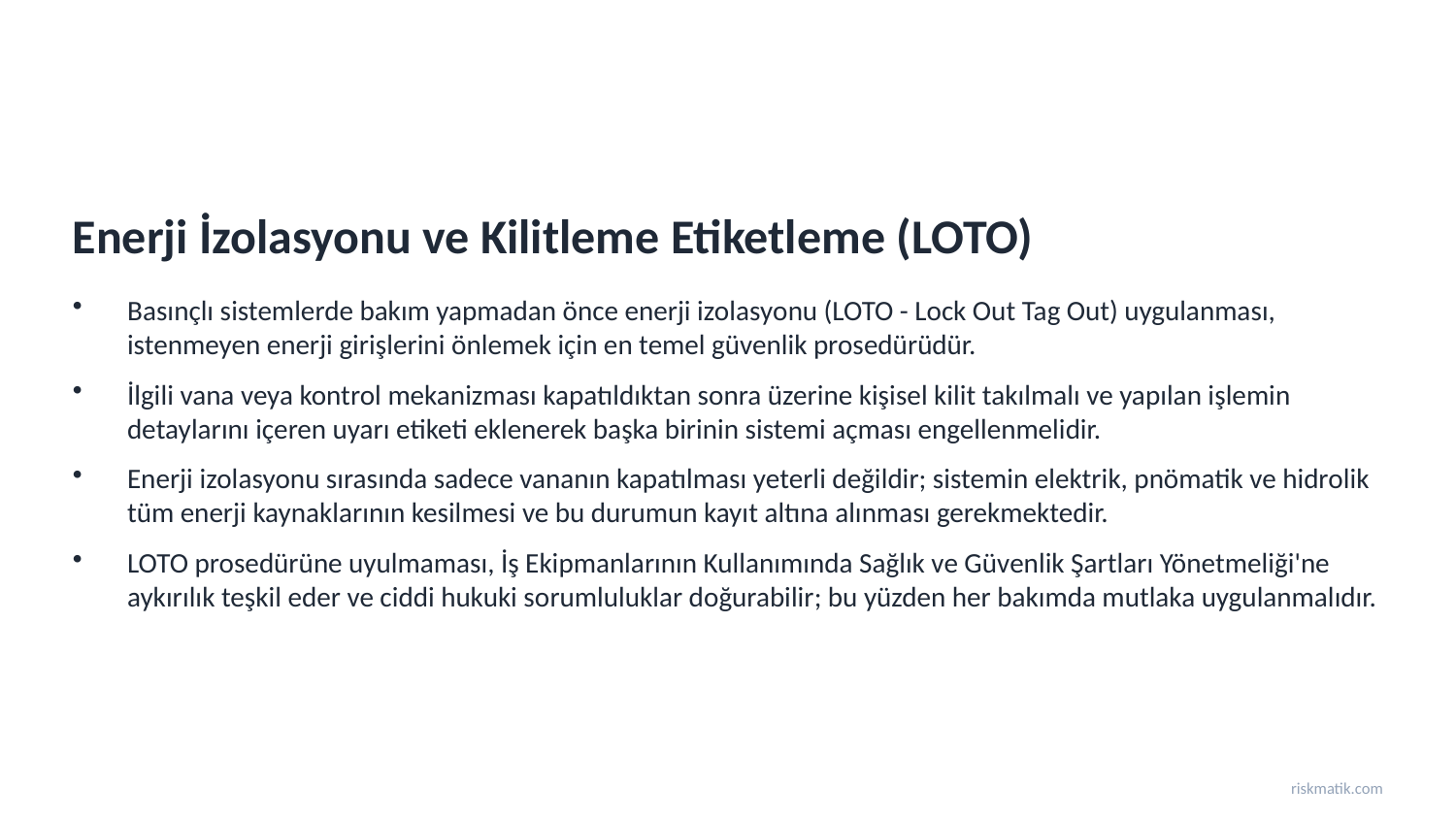

Enerji İzolasyonu ve Kilitleme Etiketleme (LOTO)
Basınçlı sistemlerde bakım yapmadan önce enerji izolasyonu (LOTO - Lock Out Tag Out) uygulanması, istenmeyen enerji girişlerini önlemek için en temel güvenlik prosedürüdür.
İlgili vana veya kontrol mekanizması kapatıldıktan sonra üzerine kişisel kilit takılmalı ve yapılan işlemin detaylarını içeren uyarı etiketi eklenerek başka birinin sistemi açması engellenmelidir.
Enerji izolasyonu sırasında sadece vananın kapatılması yeterli değildir; sistemin elektrik, pnömatik ve hidrolik tüm enerji kaynaklarının kesilmesi ve bu durumun kayıt altına alınması gerekmektedir.
LOTO prosedürüne uyulmaması, İş Ekipmanlarının Kullanımında Sağlık ve Güvenlik Şartları Yönetmeliği'ne aykırılık teşkil eder ve ciddi hukuki sorumluluklar doğurabilir; bu yüzden her bakımda mutlaka uygulanmalıdır.
riskmatik.com